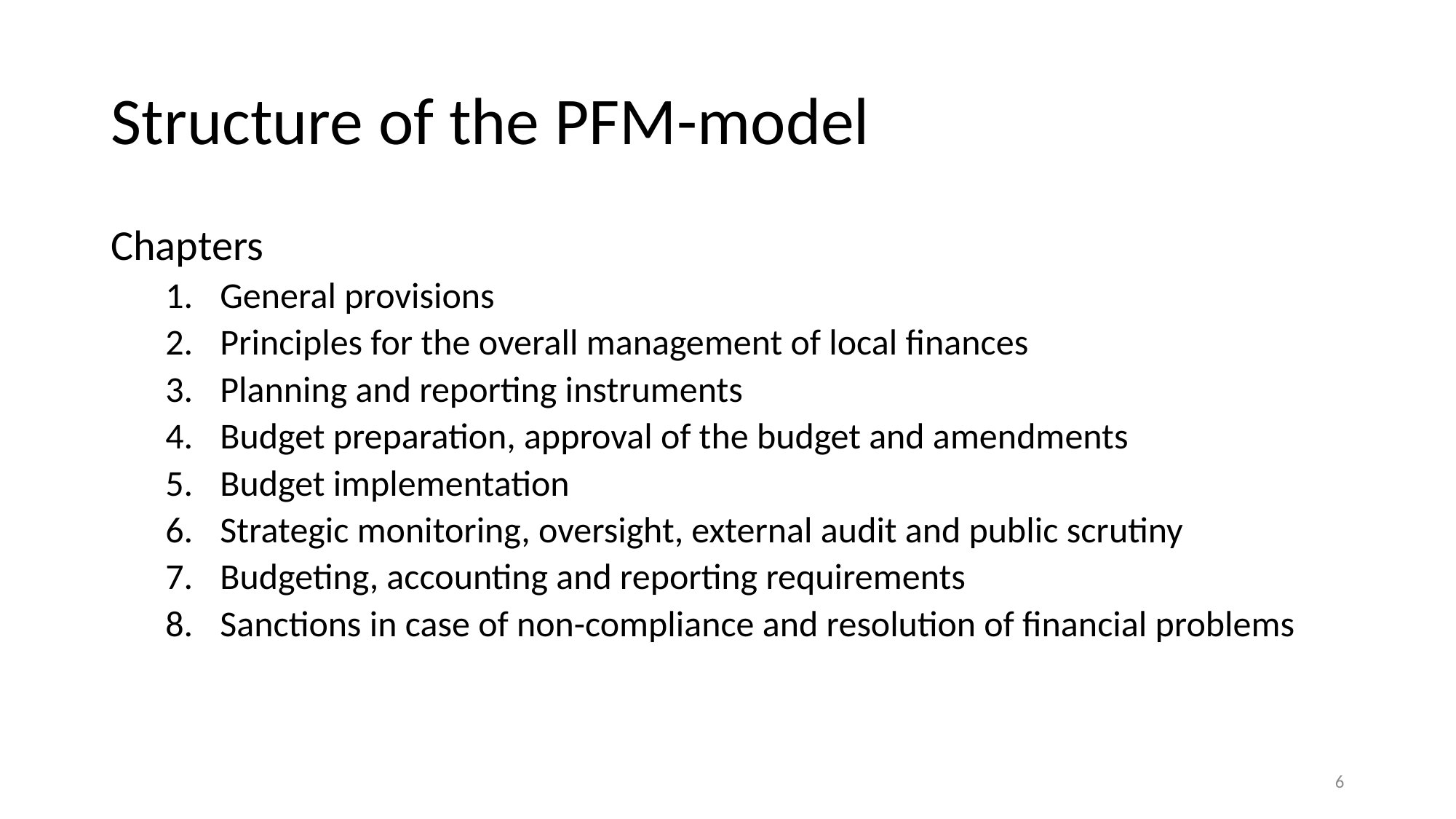

# Structure of the PFM-model
Chapters
General provisions
Principles for the overall management of local finances
Planning and reporting instruments
Budget preparation, approval of the budget and amendments
Budget implementation
Strategic monitoring, oversight, external audit and public scrutiny
Budgeting, accounting and reporting requirements
Sanctions in case of non-compliance and resolution of financial problems

6